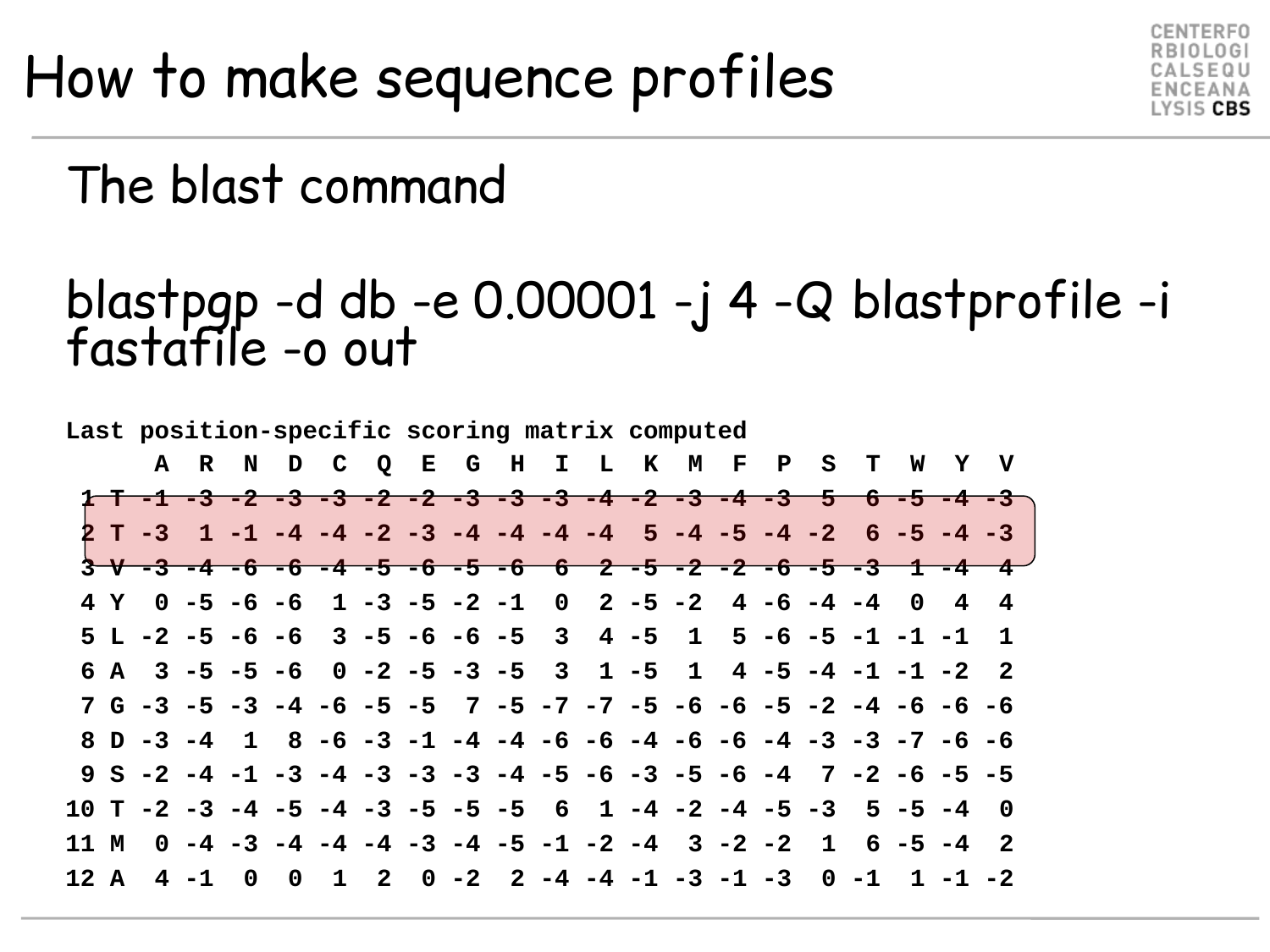

# How to make sequence profiles
The blast command

blastpgp -d db -e 0.00001 -j 4 -Q blastprofile -i fastafile -o out

Last position-specific scoring matrix computed
      A  R  N  D  C  Q  E  G  H  I  L  K  M  F  P  S  T  W  Y  V
 1 T -1 -3 -2 -3 -3 -2 -2 -3 -3 -3 -4 -2 -3 -4 -3  5  6 -5 -4 -3
 2 T -3  1 -1 -4 -4 -2 -3 -4 -4 -4 -4  5 -4 -5 -4 -2  6 -5 -4 -3
 3 V -3 -4 -6 -6 -4 -5 -6 -5 -6  6  2 -5 -2 -2 -6 -5 -3  1 -4  4
 4 Y  0 -5 -6 -6  1 -3 -5 -2 -1  0  2 -5 -2  4 -6 -4 -4  0  4  4
 5 L -2 -5 -6 -6  3 -5 -6 -6 -5  3  4 -5  1  5 -6 -5 -1 -1 -1  1
 6 A  3 -5 -5 -6  0 -2 -5 -3 -5  3  1 -5  1  4 -5 -4 -1 -1 -2  2
 7 G -3 -5 -3 -4 -6 -5 -5  7 -5 -7 -7 -5 -6 -6 -5 -2 -4 -6 -6 -6
 8 D -3 -4  1  8 -6 -3 -1 -4 -4 -6 -6 -4 -6 -6 -4 -3 -3 -7 -6 -6
 9 S -2 -4 -1 -3 -4 -3 -3 -3 -4 -5 -6 -3 -5 -6 -4  7 -2 -6 -5 -5
10 T -2 -3 -4 -5 -4 -3 -5 -5 -5  6  1 -4 -2 -4 -5 -3  5 -5 -4  0
11 M  0 -4 -3 -4 -4 -4 -3 -4 -5 -1 -2 -4  3 -2 -2  1  6 -5 -4  2
12 A  4 -1  0  0  1  2  0 -2  2 -4 -4 -1 -3 -1 -3  0 -1  1 -1 -2